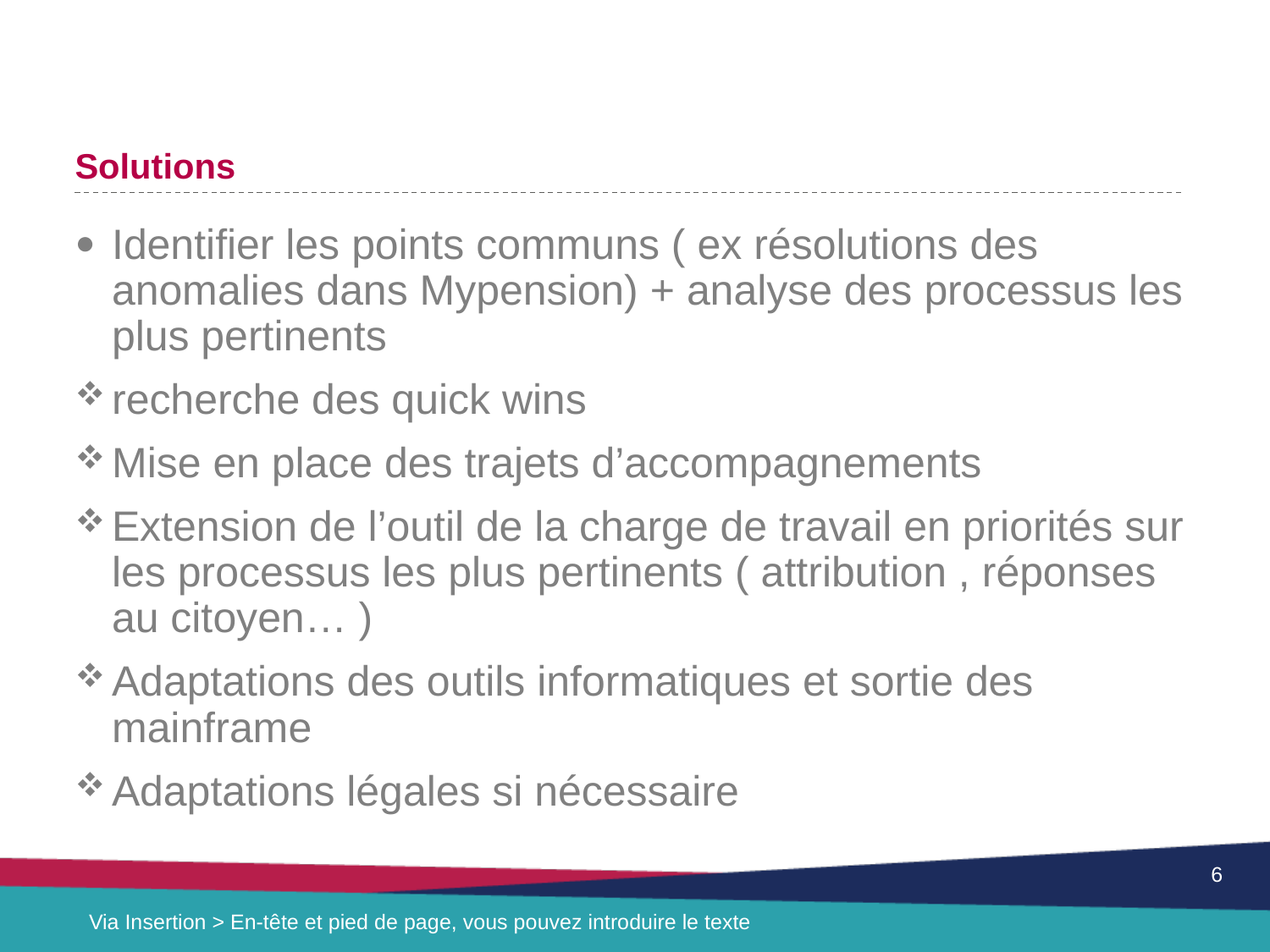

#
Solutions
Identifier les points communs ( ex résolutions des anomalies dans Mypension) + analyse des processus les plus pertinents
recherche des quick wins
Mise en place des trajets d’accompagnements
Extension de l’outil de la charge de travail en priorités sur les processus les plus pertinents ( attribution , réponses au citoyen… )
Adaptations des outils informatiques et sortie des mainframe
Adaptations légales si nécessaire

6
Via Insertion > En-tête et pied de page, vous pouvez introduire le texte